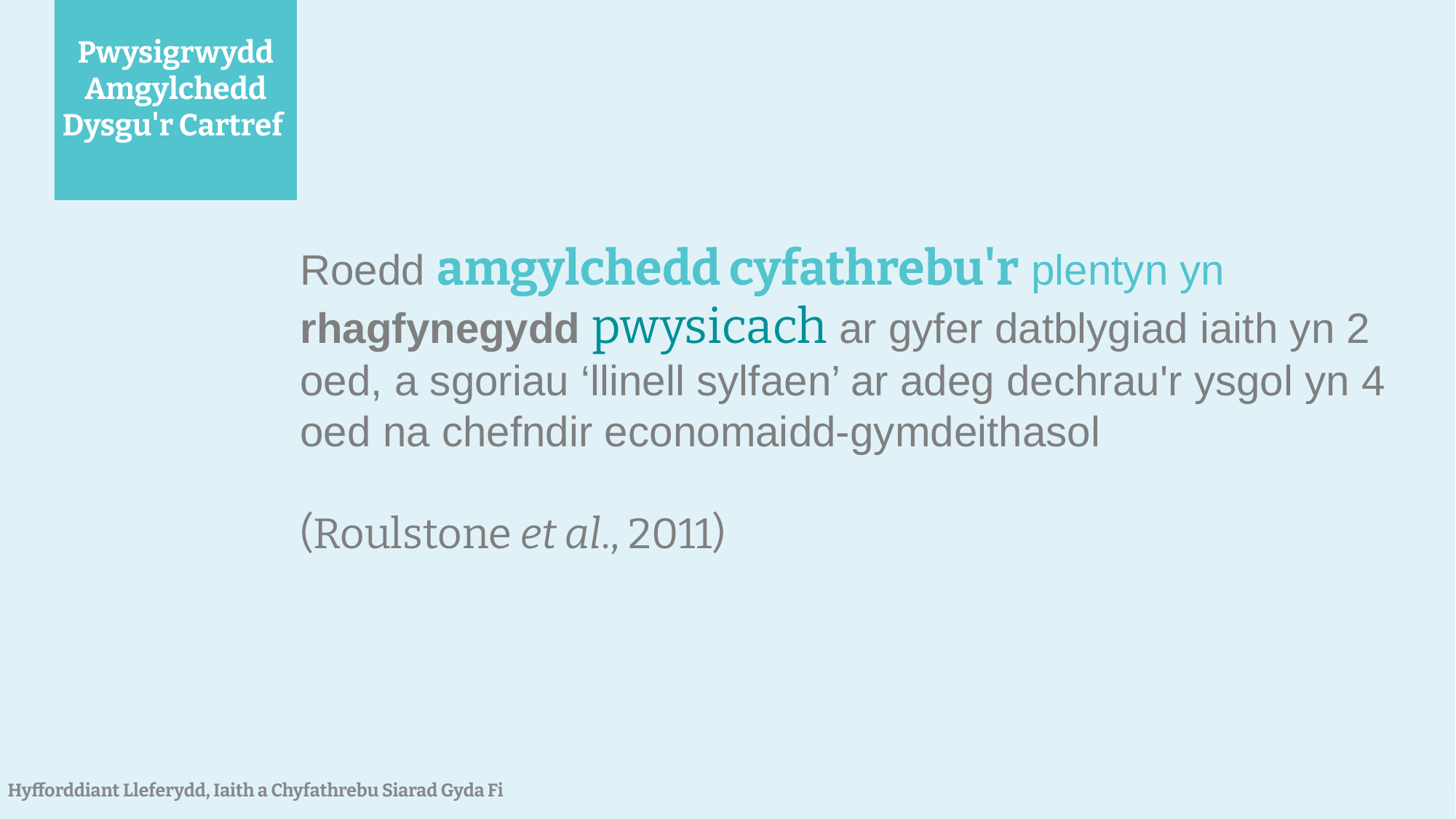

Pwysigrwydd Amgylchedd Dysgu'r Cartref
Roedd amgylchedd cyfathrebu'r plentyn yn rhagfynegydd pwysicach ar gyfer datblygiad iaith yn 2 oed, a sgoriau ‘llinell sylfaen’ ar adeg dechrau'r ysgol yn 4 oed na chefndir economaidd-gymdeithasol

(Roulstone et al., 2011)

Hyfforddiant Lleferydd, Iaith a Chyfathrebu Siarad Gyda Fi